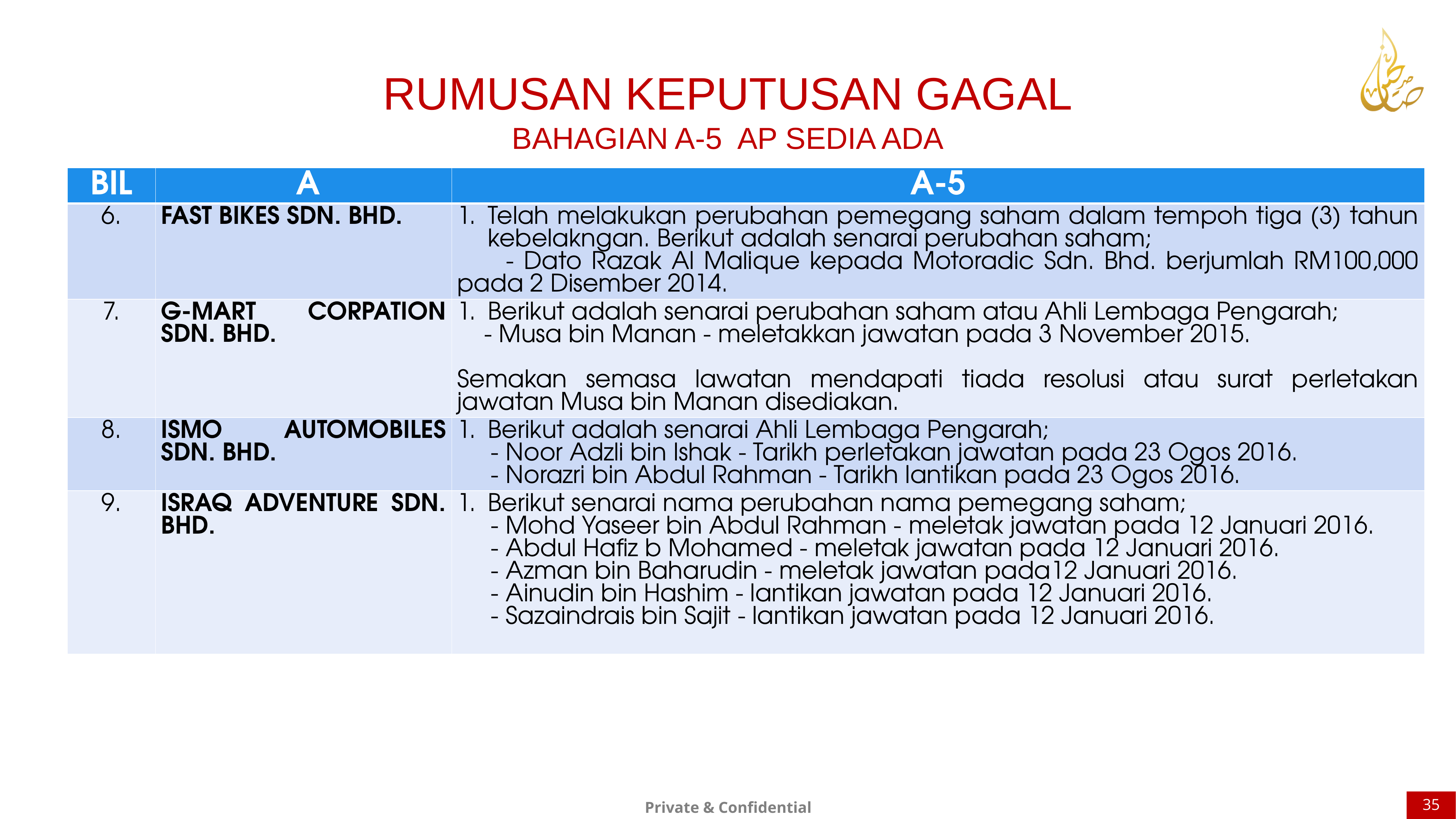

RUMUSAN KEPUTUSAN GAGAL
BAHAGIAN A-5  AP SEDIA ADA

| BIL | A | A-5 |
| --- | --- | --- |
| 6. | FAST BIKES SDN. BHD. | Telah melakukan perubahan pemegang saham dalam tempoh tiga (3) tahun kebelakngan. Berikut adalah senarai perubahan saham; - Dato Razak Al Malique kepada Motoradic Sdn. Bhd. berjumlah RM100,000 pada 2 Disember 2014. |
| 7. | G-MART CORPATION SDN. BHD. | Berikut adalah senarai perubahan saham atau Ahli Lembaga Pengarah; - Musa bin Manan - meletakkan jawatan pada 3 November 2015. Semakan semasa lawatan mendapati tiada resolusi atau surat perletakan jawatan Musa bin Manan disediakan. |
| 8. | ISMO AUTOMOBILES SDN. BHD. | Berikut adalah senarai Ahli Lembaga Pengarah; - Noor Adzli bin Ishak - Tarikh perletakan jawatan pada 23 Ogos 2016. - Norazri bin Abdul Rahman - Tarikh lantikan pada 23 Ogos 2016. |
| 9. | ISRAQ ADVENTURE SDN. BHD. | Berikut senarai nama perubahan nama pemegang saham; - Mohd Yaseer bin Abdul Rahman - meletak jawatan pada 12 Januari 2016. - Abdul Hafiz b Mohamed - meletak jawatan pada 12 Januari 2016. - Azman bin Baharudin - meletak jawatan pada12 Januari 2016. - Ainudin bin Hashim - lantikan jawatan pada 12 Januari 2016. - Sazaindrais bin Sajit - lantikan jawatan pada 12 Januari 2016. |
35